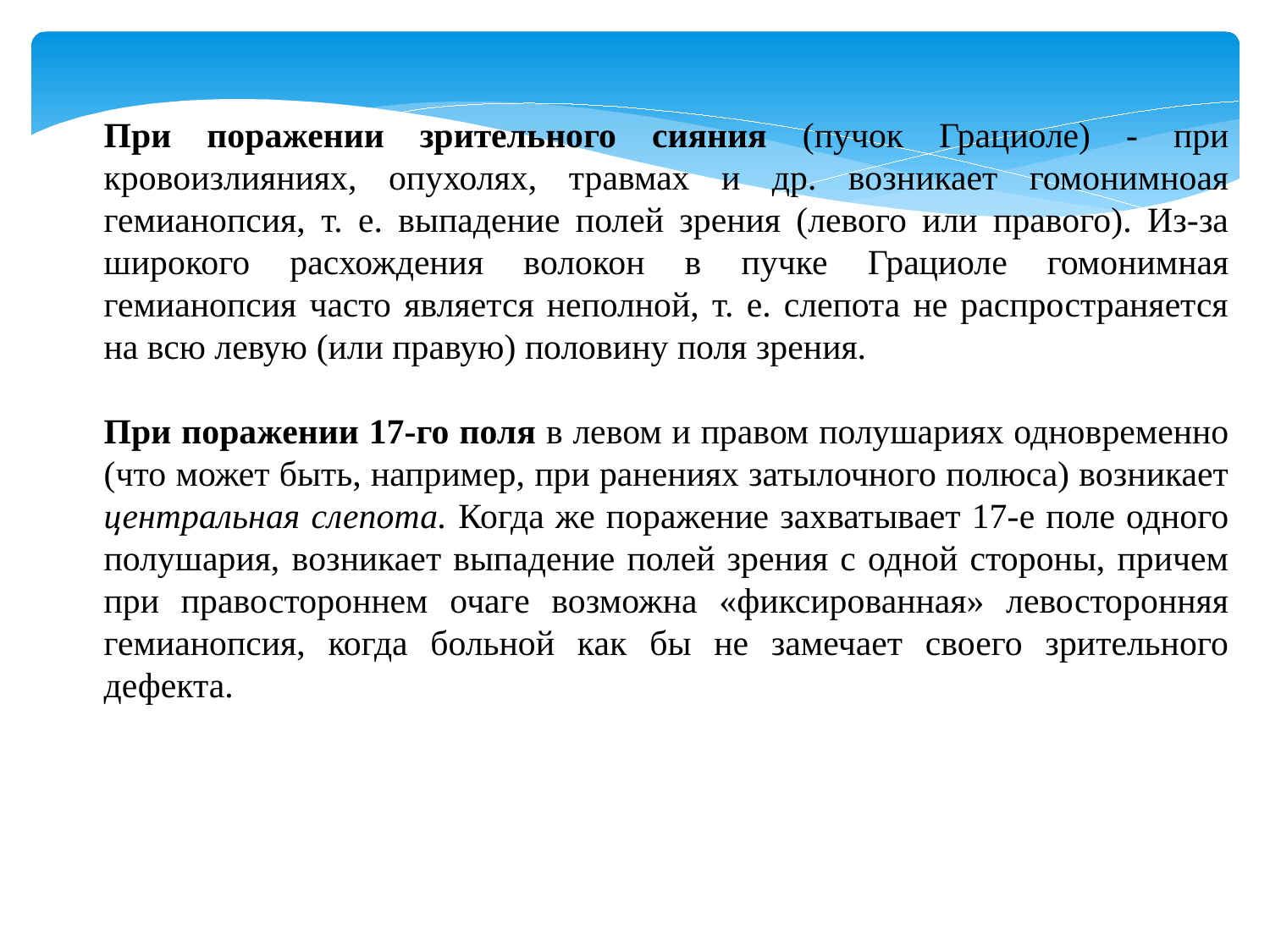

При поражении зрительного сияния (пучок Грациоле) - при кровоизлияниях, опухолях, травмах и др. возникает гомонимноая гемианопсия, т. е. выпадение полей зрения (левого или правого). Из-за широкого расхождения волокон в пучке Грациоле гомонимная гемианопсия часто является неполной, т. е. слепота не распространяется на всю левую (или правую) половину поля зрения.

При поражении 17-го поля в левом и правом полушариях одновременно (что может быть, например, при ранениях затылочного полюса) возникает центральная слепота. Когда же поражение захватывает 17-е поле одного полушария, возникает выпадение полей зрения с одной стороны, причем при правостороннем очаге возможна «фиксированная» левосторонняя гемианопсия, когда больной как бы не замечает своего зрительного дефекта.